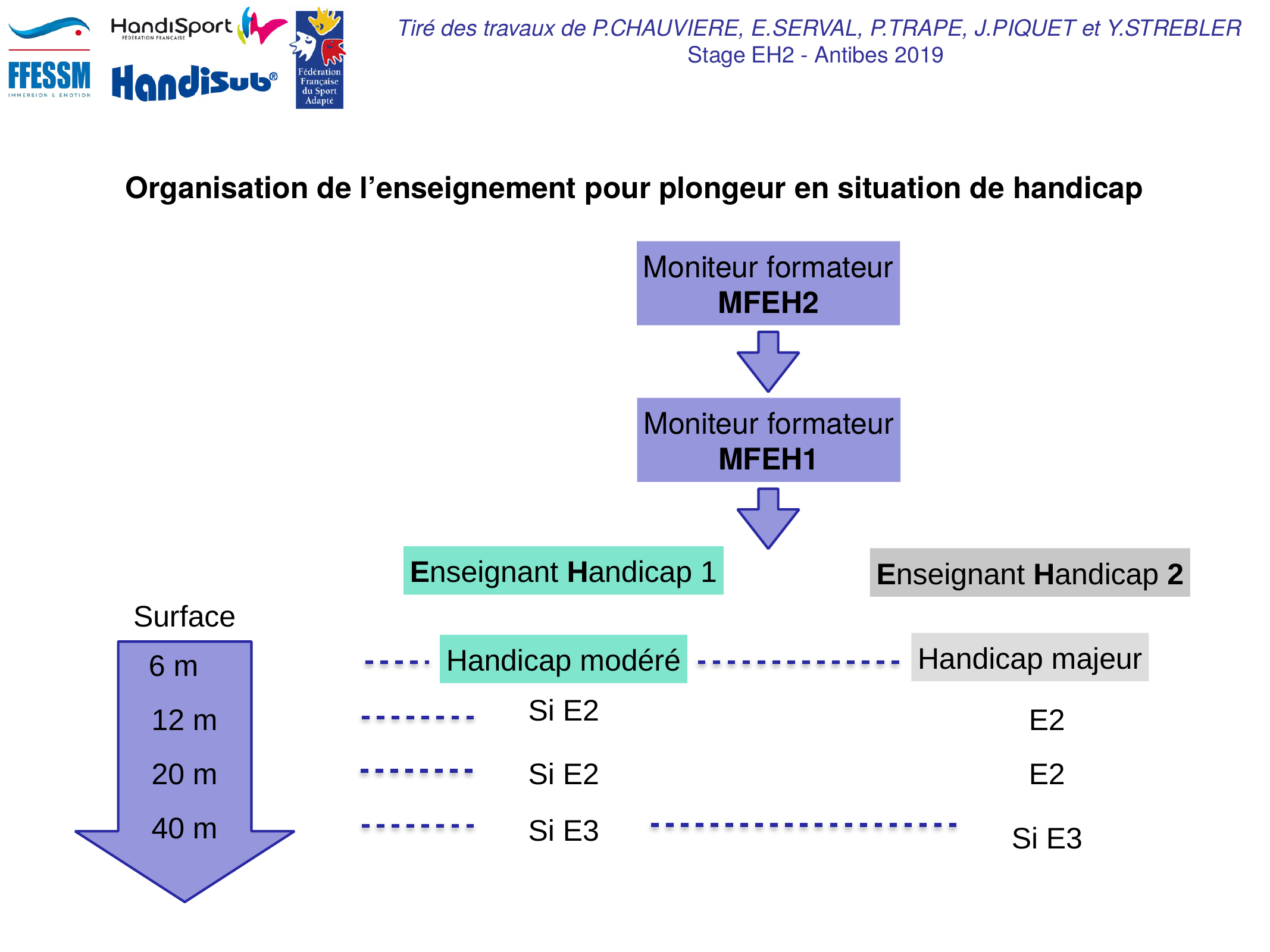

Organisation de l’enseignement pour plongeur en situation de handicap
Moniteur formateur
MFEH2

Moniteur formateur
MFEH1

Enseignant Handicap 1
Enseignant Handicap 2
Surface
Handicap majeur
Handicap modéré
6 m

Si E2
12 m
E2

E2
20 m
Si E2

40 m
Si E3
Si E3